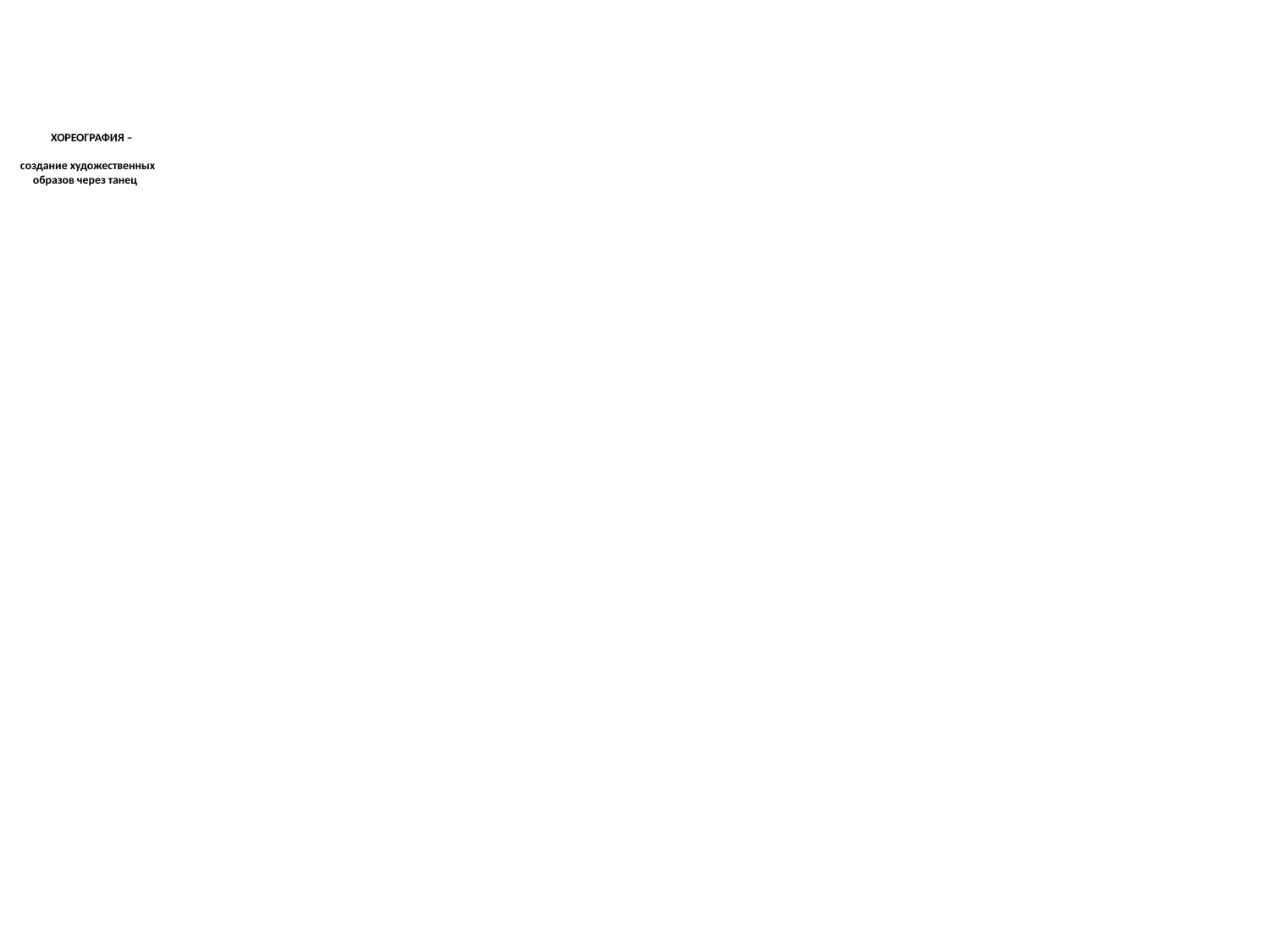

# ХОРЕОГРАФИЯ – создание художественных образов через танец